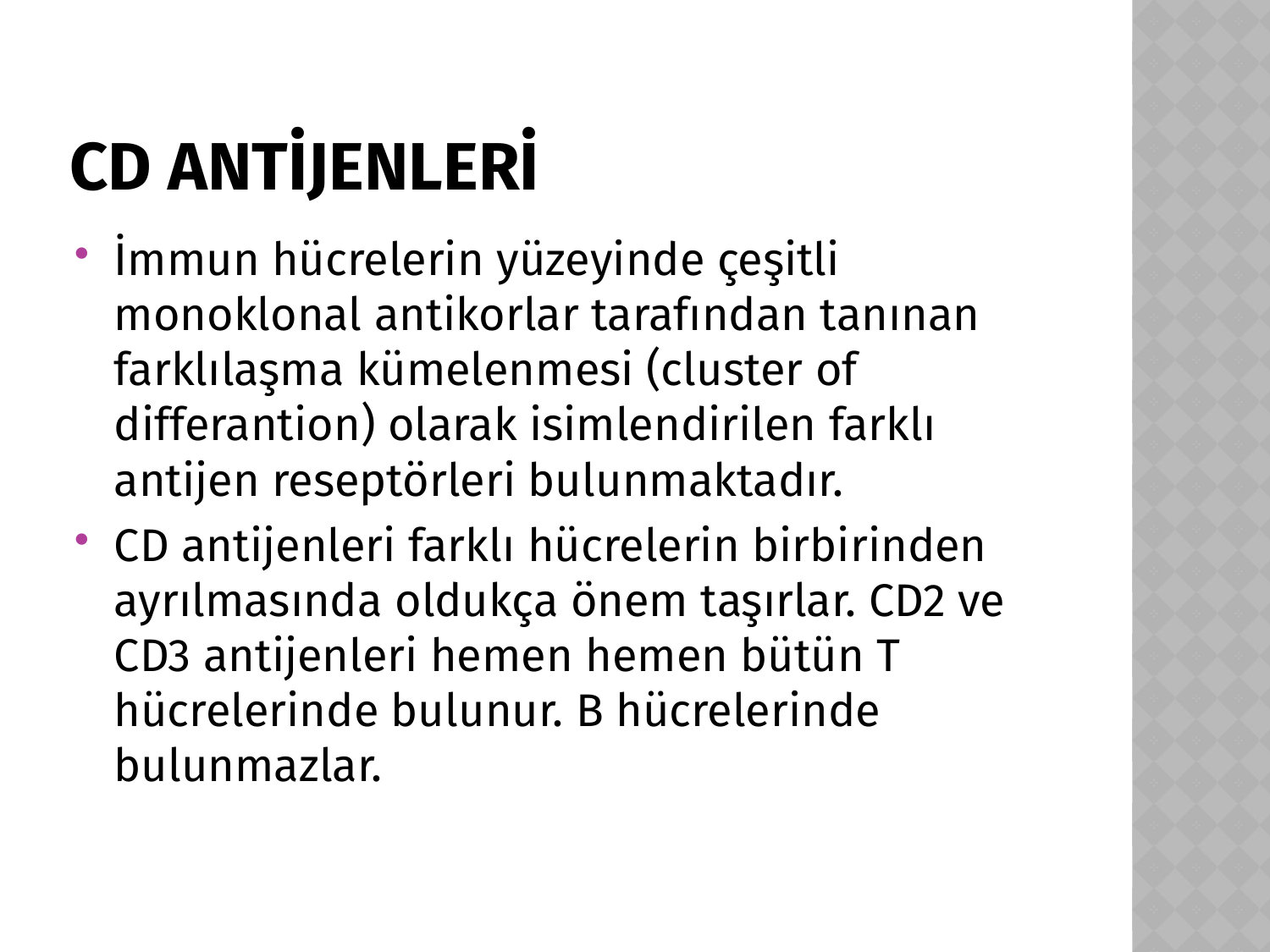

# CD Antijenleri
İmmun hücrelerin yüzeyinde çeşitli monoklonal antikorlar tarafından tanınan farklılaşma kümelenmesi (cluster of differantion) olarak isimlendirilen farklı antijen reseptörleri bulunmaktadır.
CD antijenleri farklı hücrelerin birbirinden ayrılmasında oldukça önem taşırlar. CD2 ve CD3 antijenleri hemen hemen bütün T hücrelerinde bulunur. B hücrelerinde bulunmazlar.